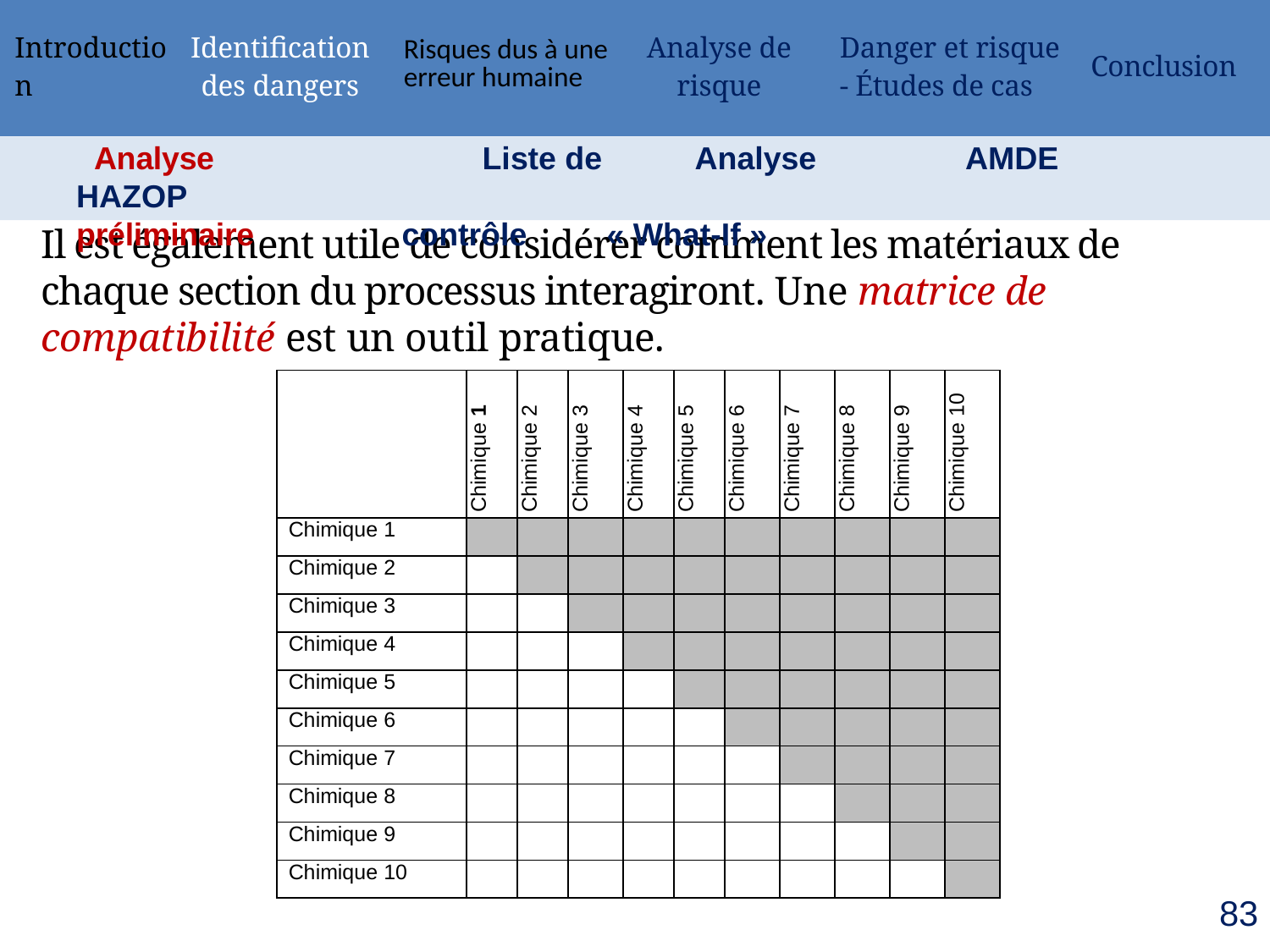

| Introduction | Identification des dangers | Risques dus à une erreur humaine | Analyse de risque | Danger et risque - Études de cas | Conclusion |
| --- | --- | --- | --- | --- | --- |

  Analyse 	 Liste de 	 Analyse 	 	AMDE   	         HAZOP
préliminaire                 contrôle         « What-If »
Il est également utile de considérer comment les matériaux de chaque section du processus interagiront. Une matrice de compatibilité est un outil pratique.
|  | Chimique 1 | Chimique 2 | Chimique 3 | Chimique 4 | Chimique 5 | Chimique 6 | Chimique 7 | Chimique 8 | Chimique 9 | Chimique 10 |
| --- | --- | --- | --- | --- | --- | --- | --- | --- | --- | --- |
| Chimique 1 |  |  |  |  |  |  |  |  |  |  |
| Chimique 2 |  |  |  |  |  |  |  |  |  |  |
| Chimique 3 |  |  |  |  |  |  |  |  |  |  |
| Chimique 4 |  |  |  |  |  |  |  |  |  |  |
| Chimique 5 |  |  |  |  |  |  |  |  |  |  |
| Chimique 6 |  |  |  |  |  |  |  |  |  |  |
| Chimique 7 |  |  |  |  |  |  |  |  |  |  |
| Chimique 8 |  |  |  |  |  |  |  |  |  |  |
| Chimique 9 |  |  |  |  |  |  |  |  |  |  |
| Chimique 10 |  |  |  |  |  |  |  |  |  |  |
83